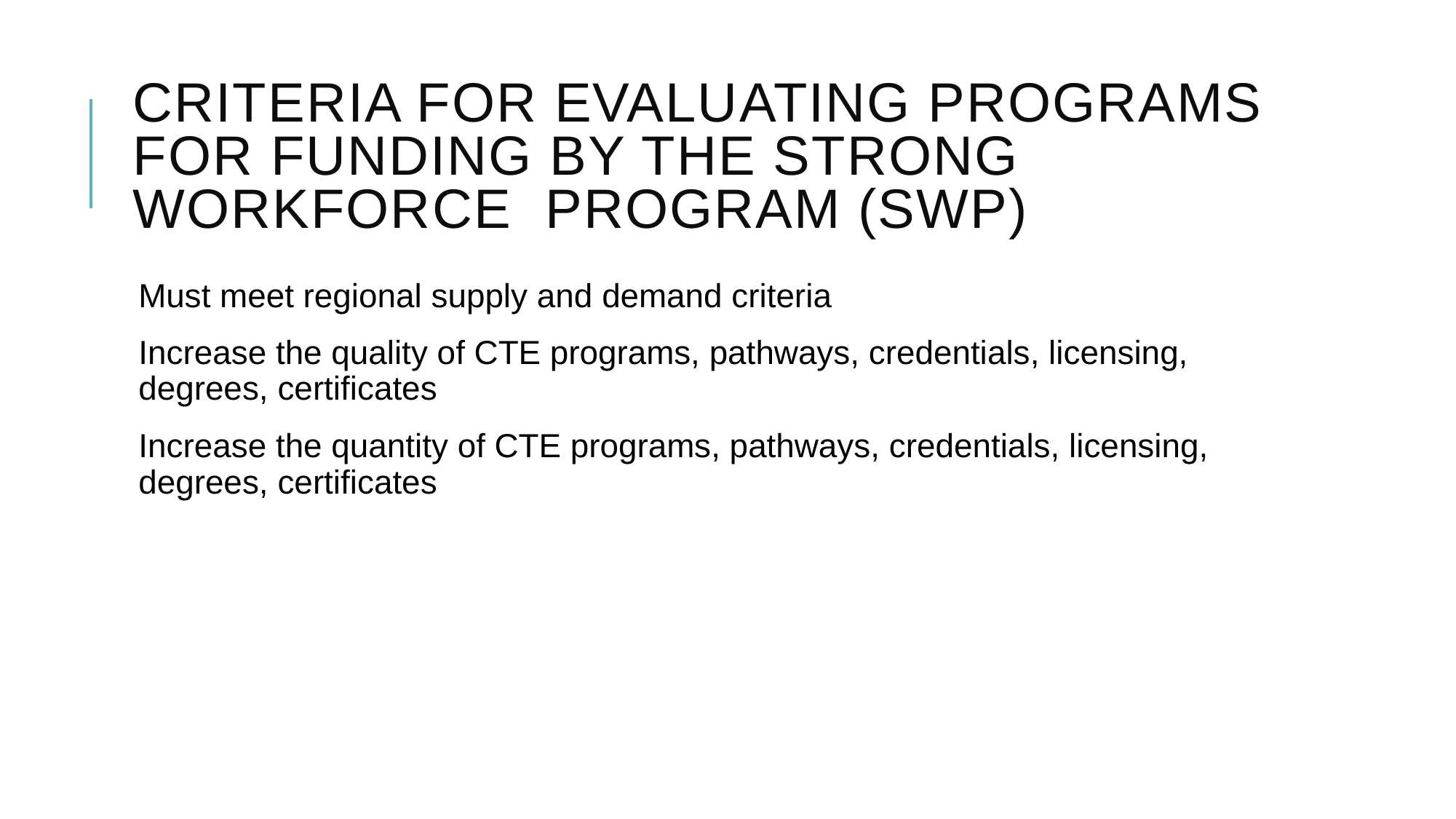

# Criteria for Evaluating Programs for Funding by the Strong Workforce  Program (SWP)
Must meet regional supply and demand criteria
Increase the quality of CTE programs, pathways, credentials, licensing, degrees, certificates
Increase the quantity of CTE programs, pathways, credentials, licensing, degrees, certificates